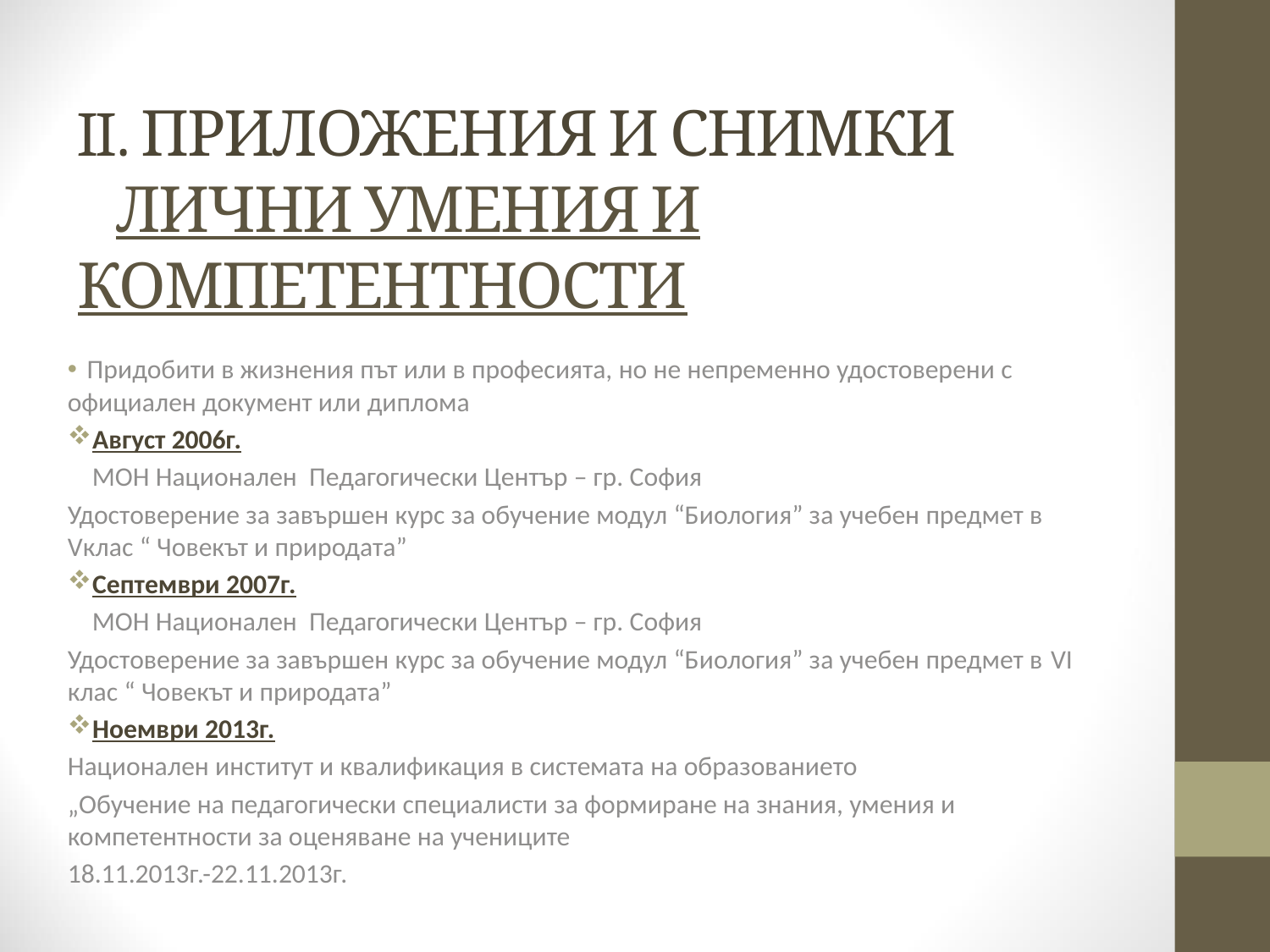

# II. Приложения и снимки Лични умения и компетентности
  Придобити в жизнения път или в професията, но не непременно удостоверени с официален документ или диплома
 Август 2006г.
    МОН Национален  Педагогически Център – гр. София
Удостоверение за завършен курс за обучение модул “Биология” за учебен предмет в Vклас “ Човекът и природата”
 Септември 2007г.
    МОН Национален  Педагогически Център – гр. София
Удостоверение за завършен курс за обучение модул “Биология” за учебен предмет в VI клас “ Човекът и природата”
 Ноември 2013г.
Национален институт и квалификация в системата на образованието
„Обучение на педагогически специалисти за формиране на знания, умения и компетентности за оценяване на учениците
18.11.2013г.-22.11.2013г.